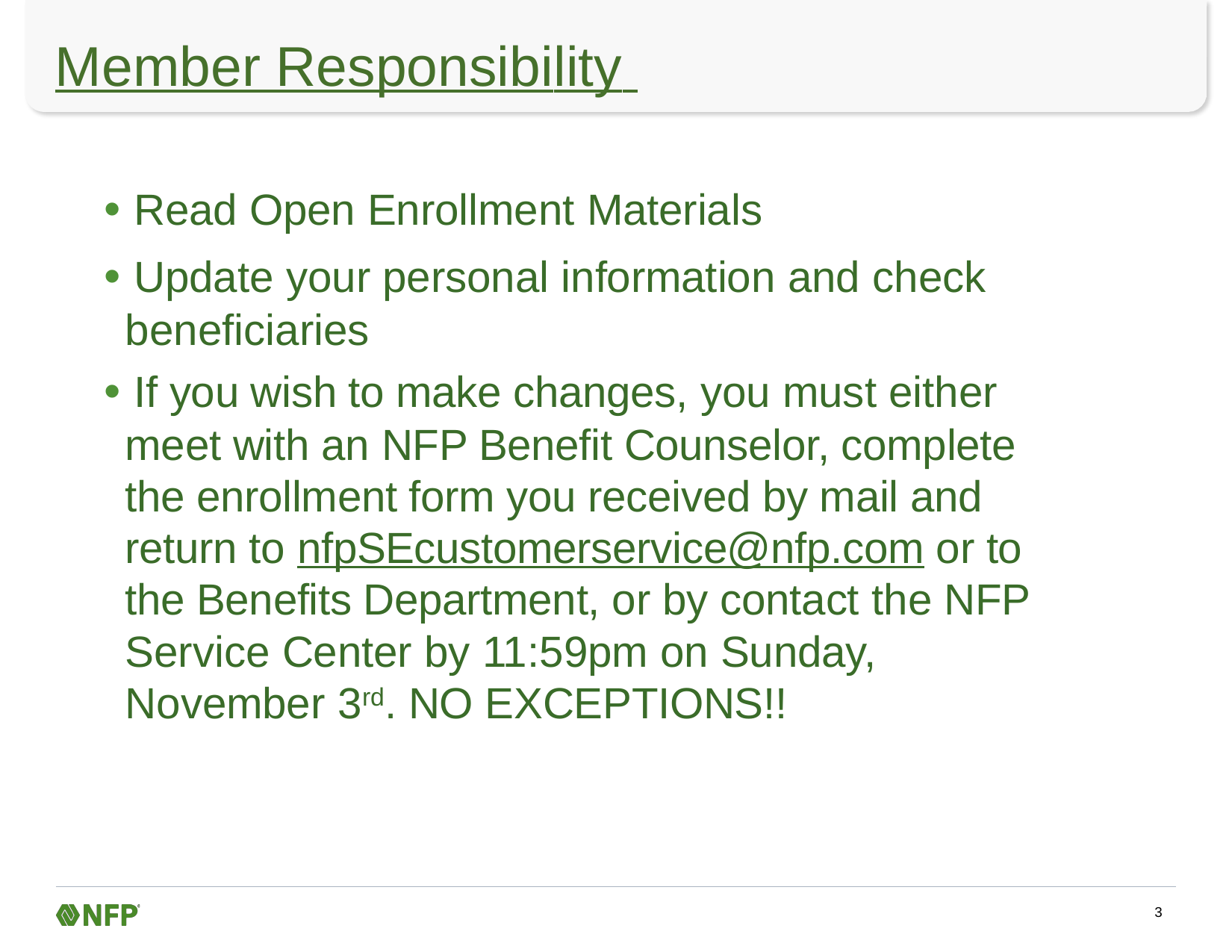

# Member Responsibility
• Read Open Enrollment Materials

• Update your personal information and check beneficiaries

• If you wish to make changes, you must either meet with an NFP Benefit Counselor, complete the enrollment form you received by mail and return to nfpSEcustomerservice@nfp.com or to the Benefits Department, or by contact the NFP Service Center by 11:59pm on Sunday, November 3rd. NO EXCEPTIONS!!

3